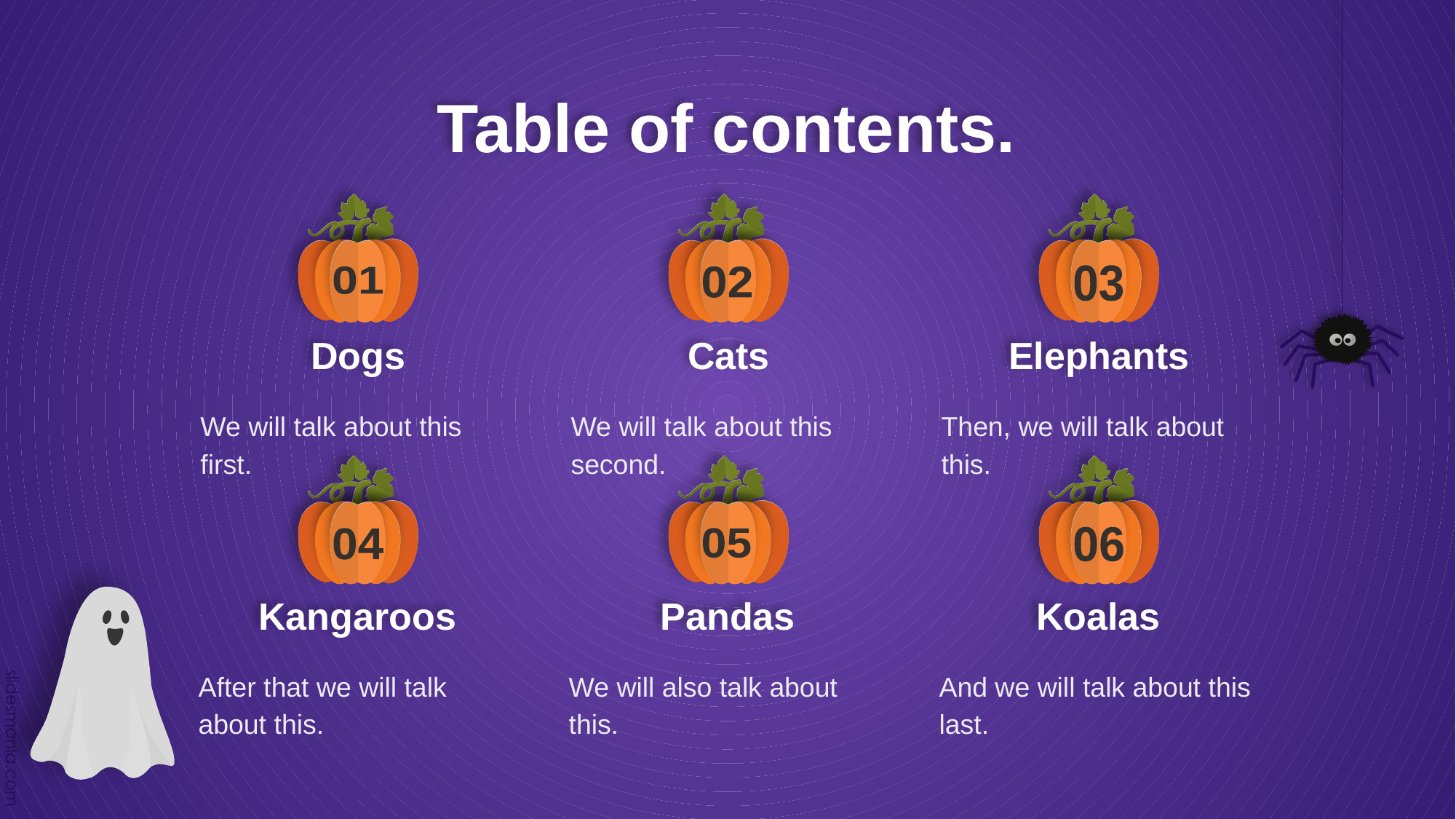

# Table of contents.

03
01
02
Dogs
Cats
Elephants
We will talk about this first.
We will talk about this second.
Then, we will talk about this.

06
04
05
Kangaroos
Pandas
Koalas

After that we will talk about this.
We will also talk about this.
And we will talk about this last.